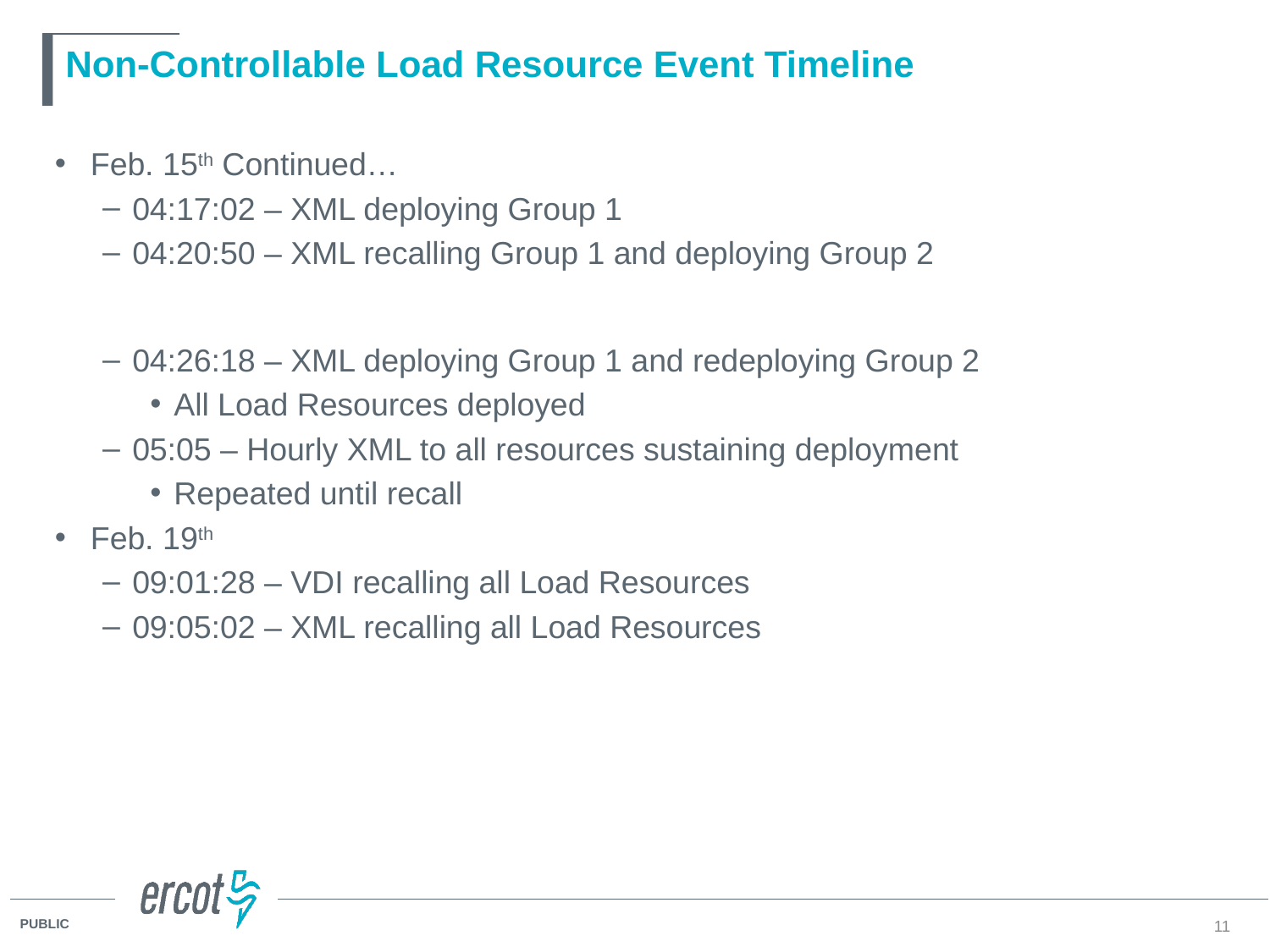

# Non-Controllable Load Resource Event Timeline
Feb. 15th Continued…
04:17:02 – XML deploying Group 1
04:20:50 – XML recalling Group 1 and deploying Group 2

04:26:18 – XML deploying Group 1 and redeploying Group 2
All Load Resources deployed
05:05 – Hourly XML to all resources sustaining deployment
Repeated until recall
Feb. 19th
09:01:28 – VDI recalling all Load Resources
09:05:02 – XML recalling all Load Resources

11